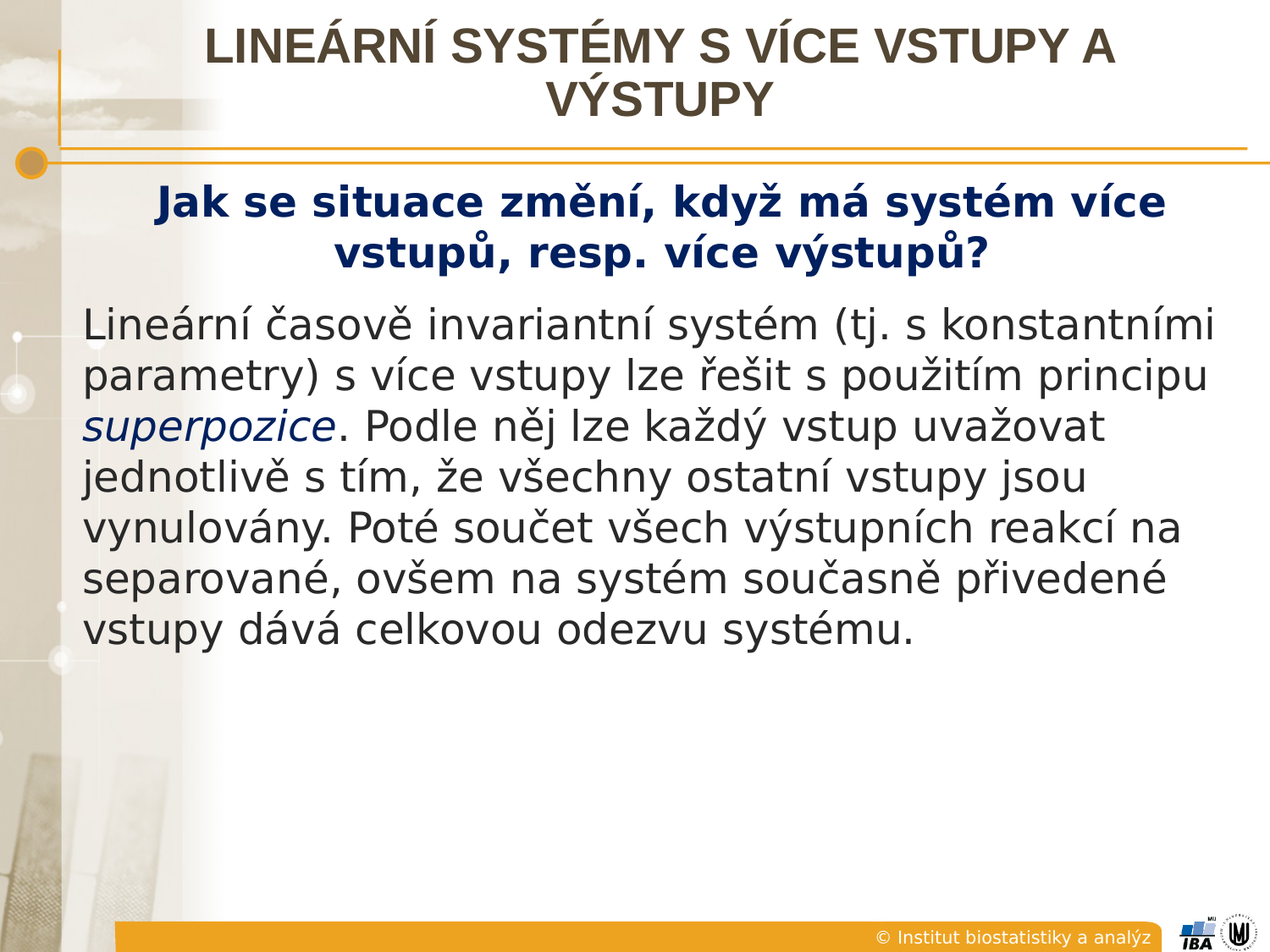

# Lineární Systémy s více vstupy a výstupy
Jak se situace změní, když má systém více vstupů, resp. více výstupů?
Lineární časově invariantní systém (tj. s konstantními parametry) s více vstupy lze řešit s použitím principu superpozice. Podle něj lze každý vstup uvažovat jednotlivě s tím, že všechny ostatní vstupy jsou vynulovány. Poté součet všech výstupních reakcí na separované, ovšem na systém současně přivedené vstupy dává celkovou odezvu systému.